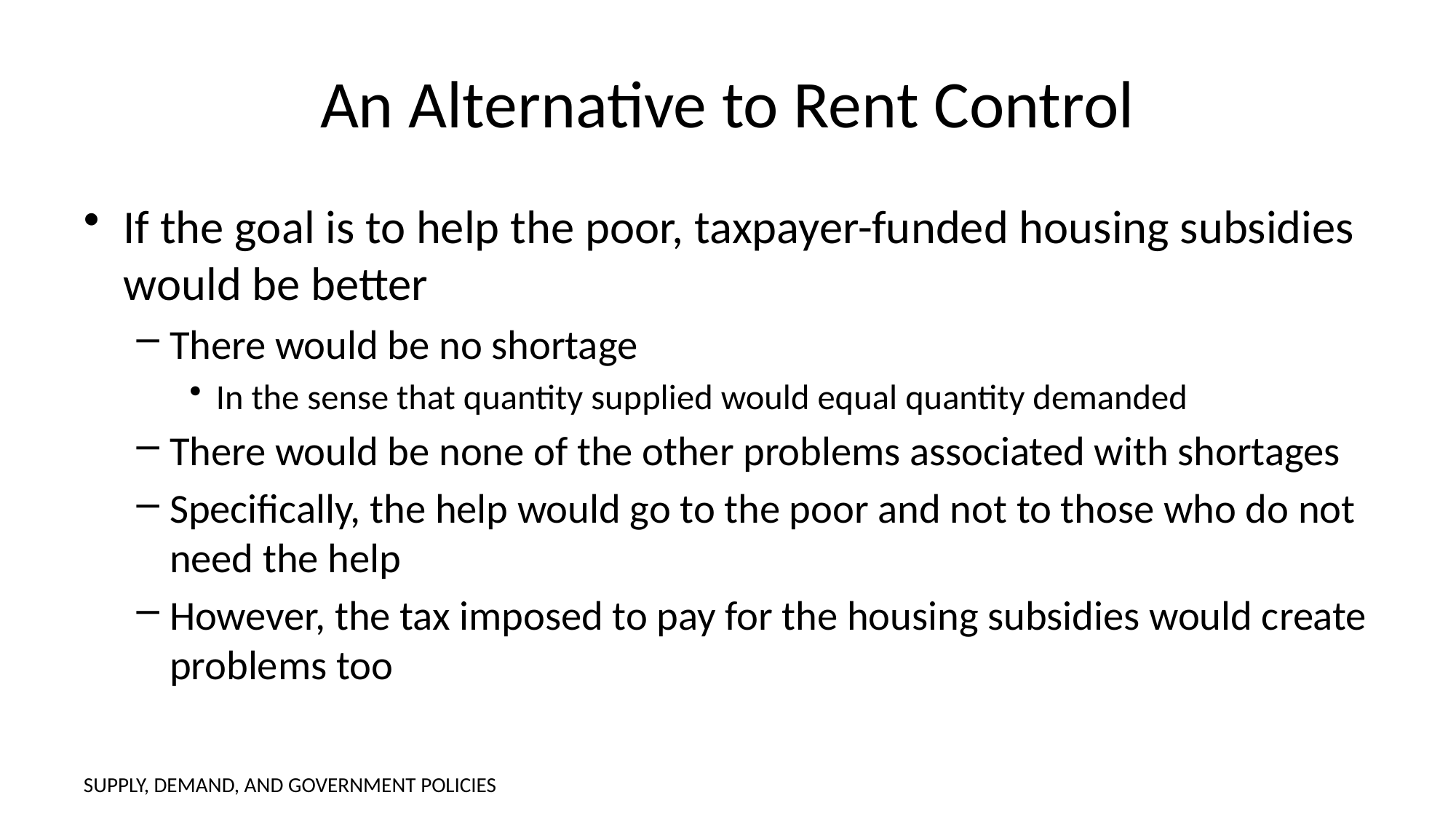

# An Alternative to Rent Control
If the goal is to help the poor, taxpayer-funded housing subsidies would be better
There would be no shortage
In the sense that quantity supplied would equal quantity demanded
There would be none of the other problems associated with shortages
Specifically, the help would go to the poor and not to those who do not need the help
However, the tax imposed to pay for the housing subsidies would create problems too
SUPPLY, DEMAND, AND GOVERNMENT POLICIES